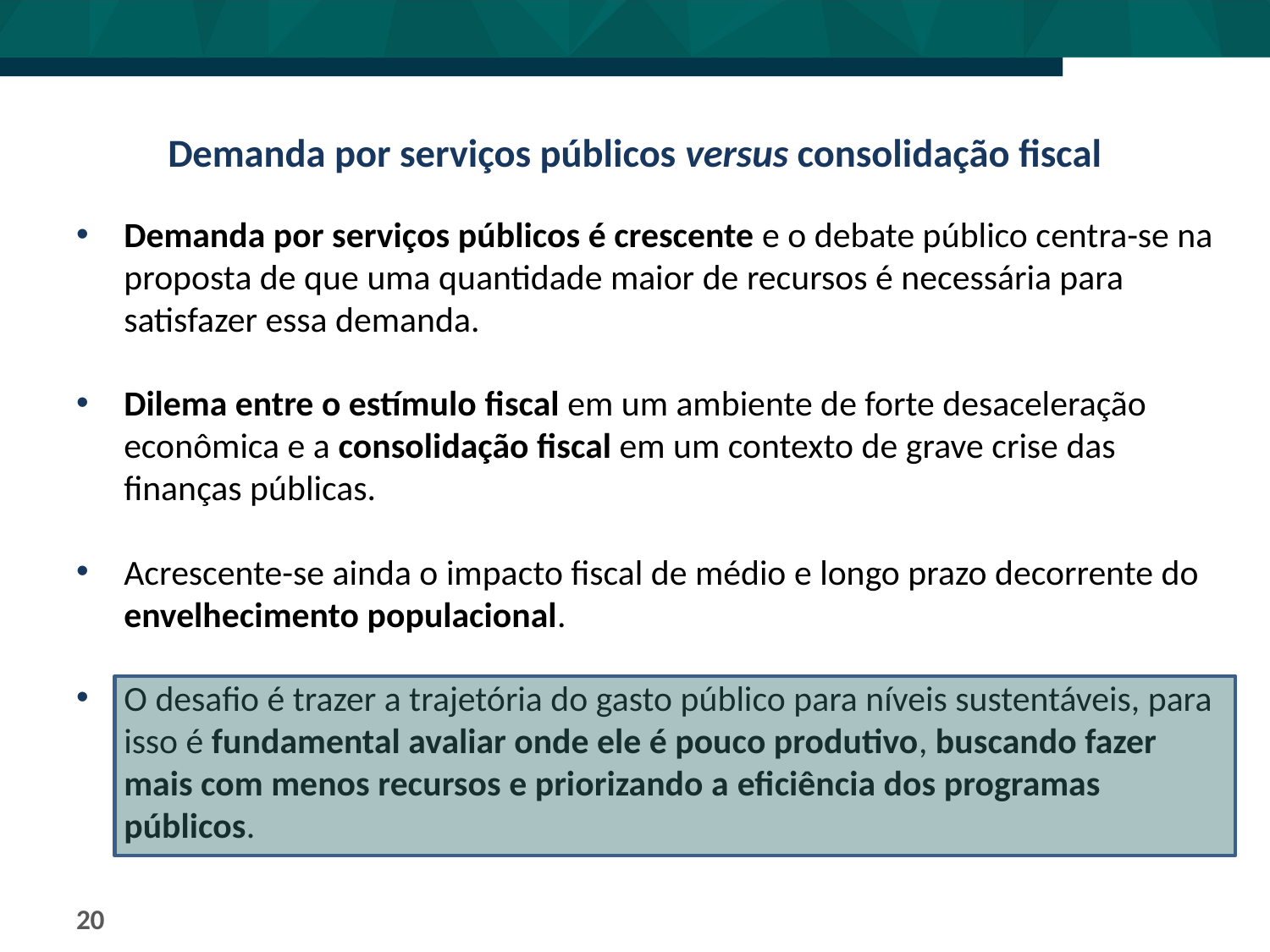

# Demanda por serviços públicos versus consolidação fiscal
Demanda por serviços públicos é crescente e o debate público centra-se na proposta de que uma quantidade maior de recursos é necessária para satisfazer essa demanda.

Dilema entre o estímulo fiscal em um ambiente de forte desaceleração econômica e a consolidação fiscal em um contexto de grave crise das finanças públicas.

Acrescente-se ainda o impacto fiscal de médio e longo prazo decorrente do envelhecimento populacional.

O desafio é trazer a trajetória do gasto público para níveis sustentáveis, para isso é fundamental avaliar onde ele é pouco produtivo, buscando fazer mais com menos recursos e priorizando a eficiência dos programas públicos.

20